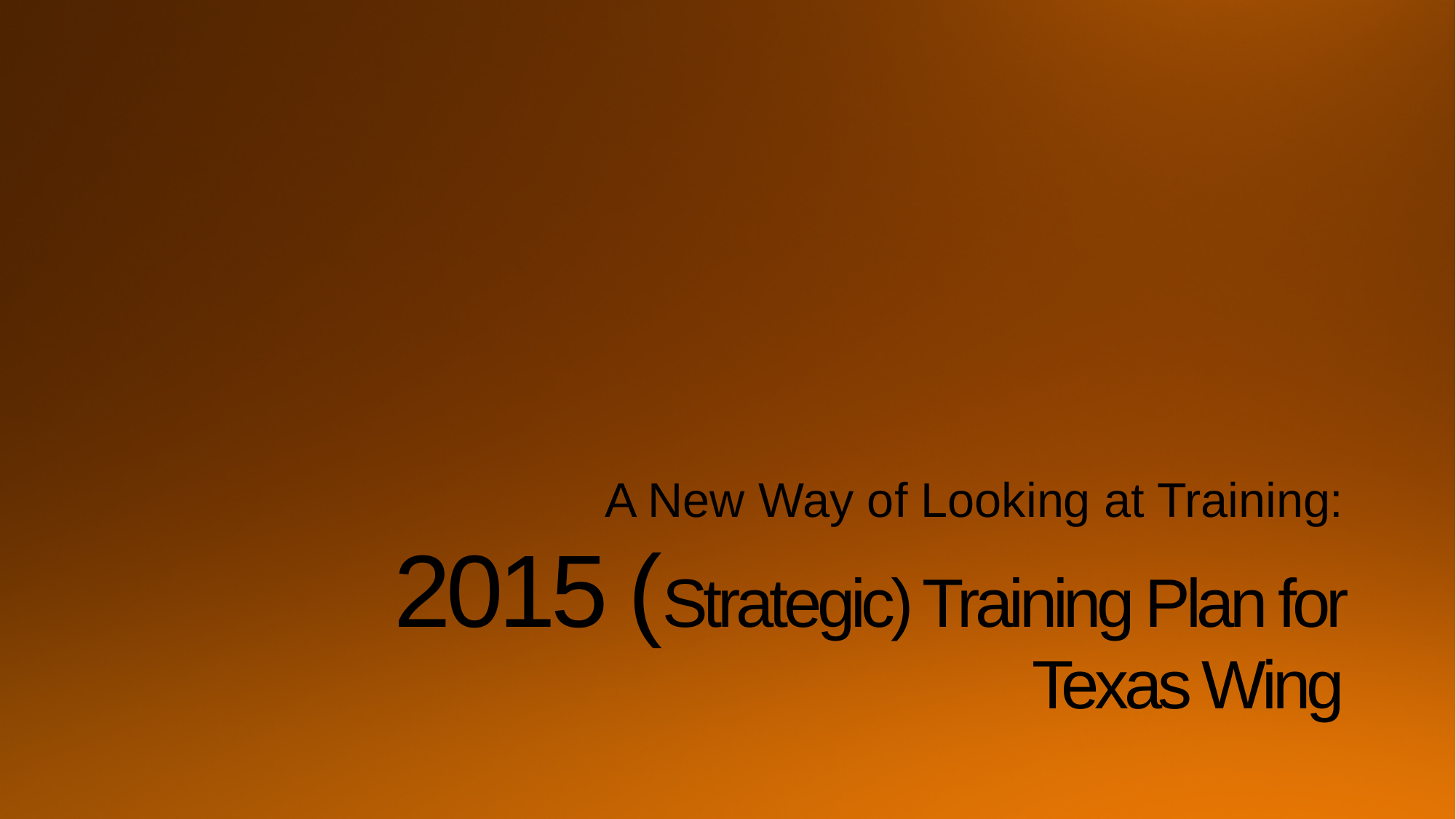

A New Way of Looking at Training:
# 2015 (Strategic) Training Plan for Texas Wing